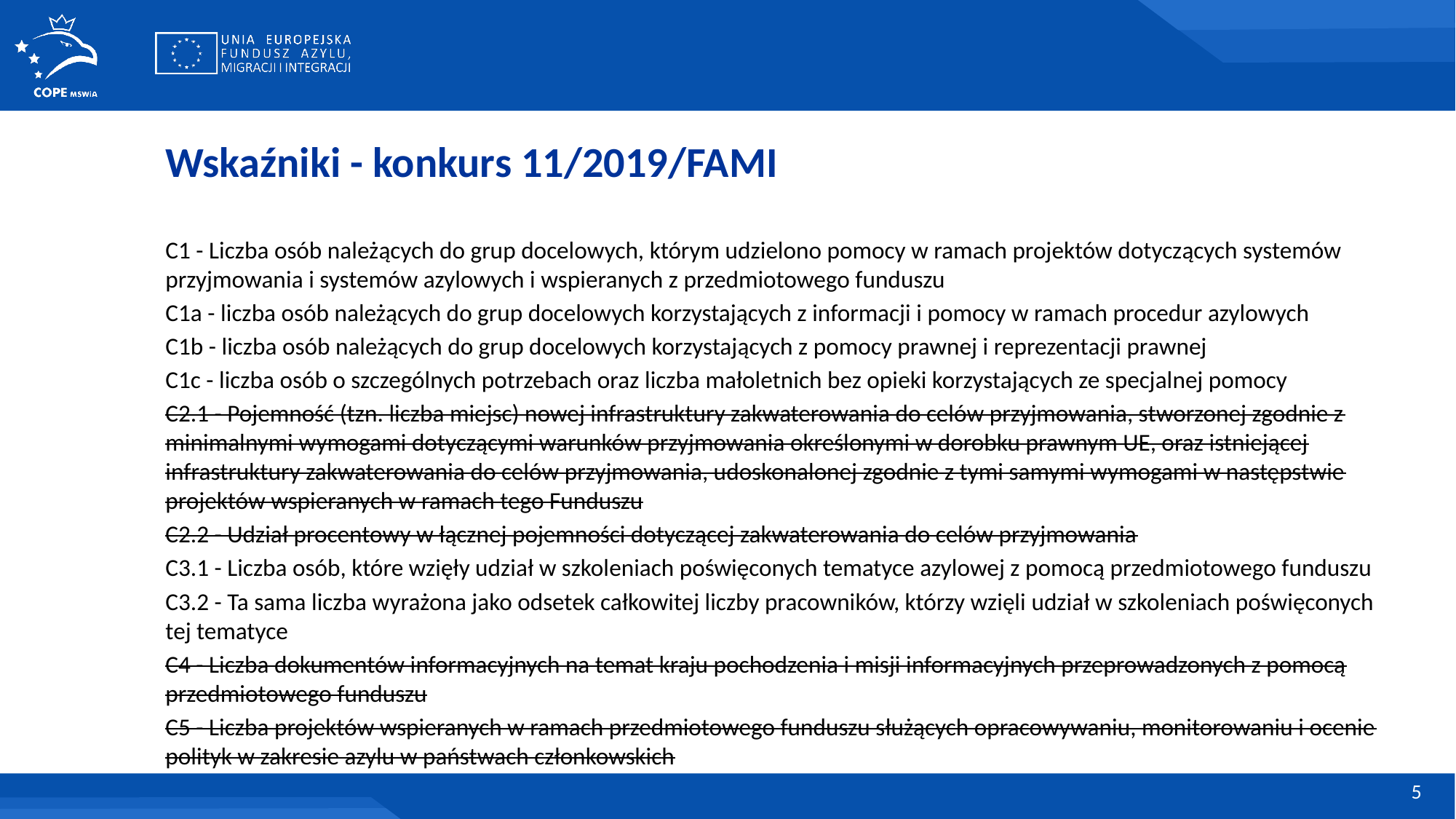

Wskaźniki - konkurs 11/2019/FAMI
C1 - Liczba osób należących do grup docelowych, którym udzielono pomocy w ramach projektów dotyczących systemów przyjmowania i systemów azylowych i wspieranych z przedmiotowego funduszu
C1a - liczba osób należących do grup docelowych korzystających z informacji i pomocy w ramach procedur azylowych
C1b - liczba osób należących do grup docelowych korzystających z pomocy prawnej i reprezentacji prawnej
C1c - liczba osób o szczególnych potrzebach oraz liczba małoletnich bez opieki korzystających ze specjalnej pomocy
C2.1 - Pojemność (tzn. liczba miejsc) nowej infrastruktury zakwaterowania do celów przyjmowania, stworzonej zgodnie z minimalnymi wymogami dotyczącymi warunków przyjmowania określonymi w dorobku prawnym UE, oraz istniejącej infrastruktury zakwaterowania do celów przyjmowania, udoskonalonej zgodnie z tymi samymi wymogami w następstwie projektów wspieranych w ramach tego Funduszu
C2.2 - Udział procentowy w łącznej pojemności dotyczącej zakwaterowania do celów przyjmowania
C3.1 - Liczba osób, które wzięły udział w szkoleniach poświęconych tematyce azylowej z pomocą przedmiotowego funduszu
C3.2 - Ta sama liczba wyrażona jako odsetek całkowitej liczby pracowników, którzy wzięli udział w szkoleniach poświęconych tej tematyce
C4 - Liczba dokumentów informacyjnych na temat kraju pochodzenia i misji informacyjnych przeprowadzonych z pomocą przedmiotowego funduszu
C5 - Liczba projektów wspieranych w ramach przedmiotowego funduszu służących opracowywaniu, monitorowaniu i ocenie polityk w zakresie azylu w państwach członkowskich